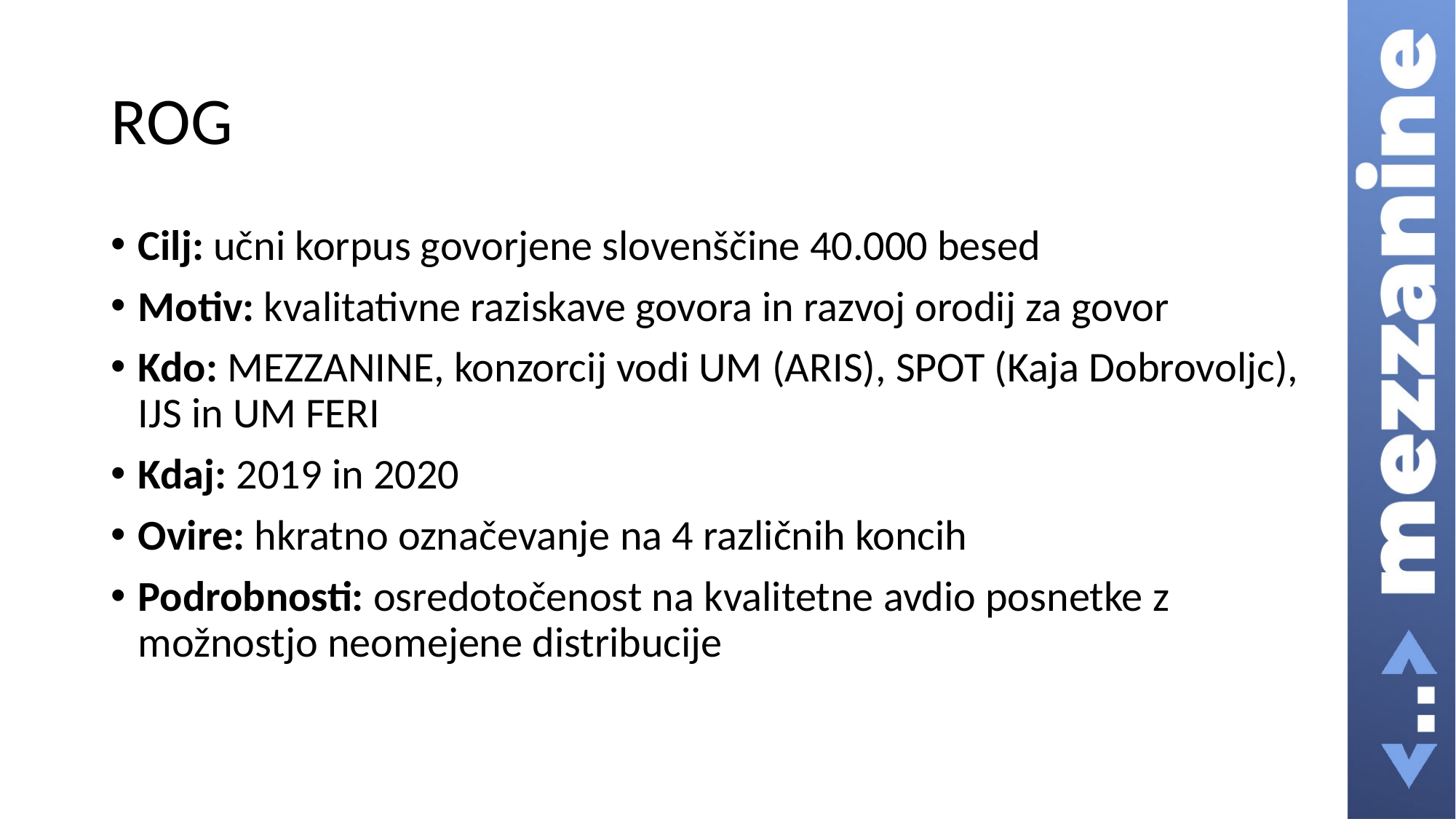

# ROG
Cilj: učni korpus govorjene slovenščine 40.000 besed
Motiv: kvalitativne raziskave govora in razvoj orodij za govor
Kdo: MEZZANINE, konzorcij vodi UM (ARIS), SPOT (Kaja Dobrovoljc), IJS in UM FERI
Kdaj: 2019 in 2020
Ovire: hkratno označevanje na 4 različnih koncih
Podrobnosti: osredotočenost na kvalitetne avdio posnetke z možnostjo neomejene distribucije